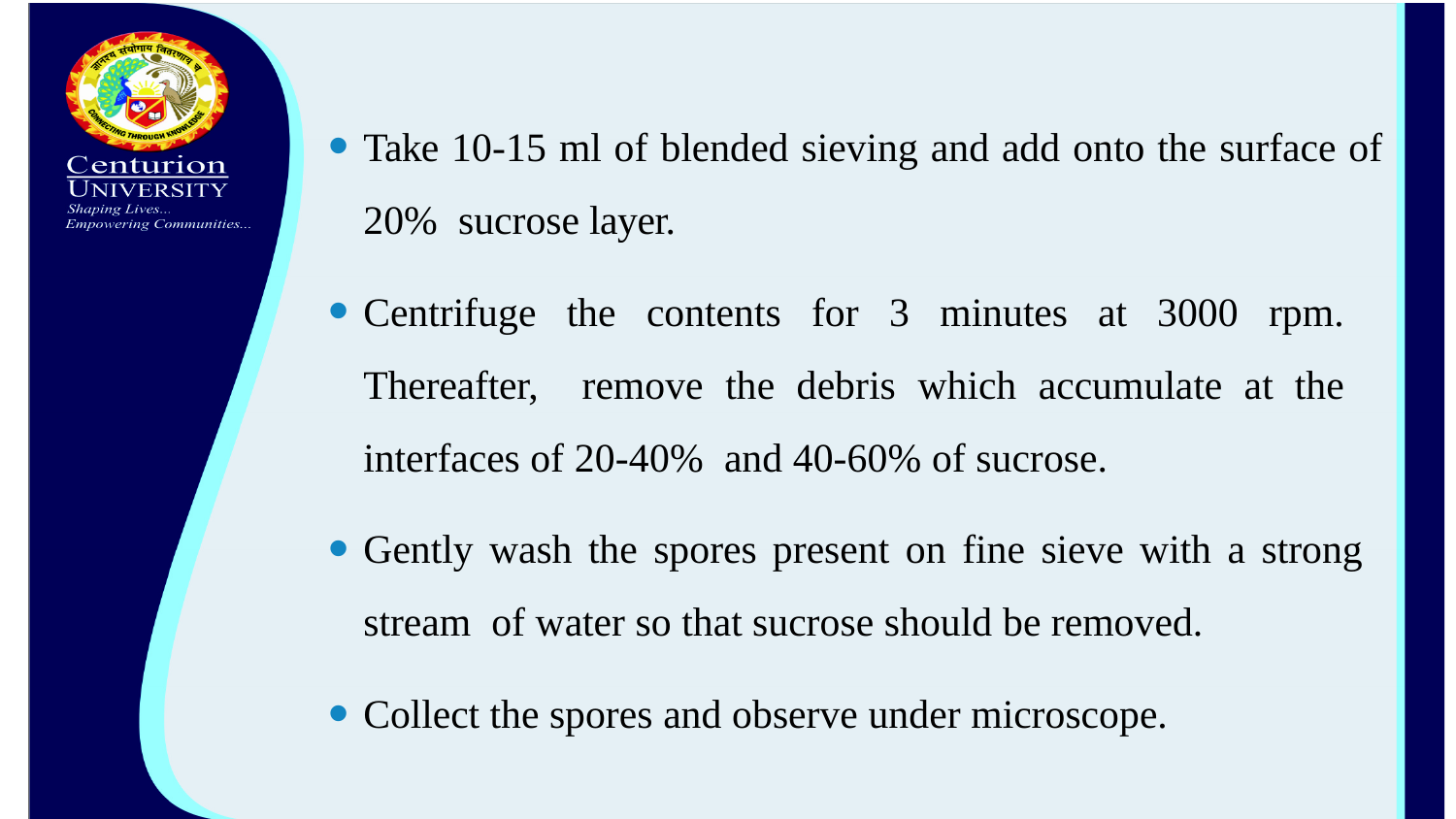

Take 10-15 ml of blended sieving and add onto the surface of 20%  sucrose layer.
Centrifuge the contents for 3 minutes at 3000 rpm. Thereafter,  remove the debris which accumulate at the interfaces of 20-40%  and 40-60% of sucrose.
Gently wash the spores present on fine sieve with a strong stream  of water so that sucrose should be removed.
Collect the spores and observe under microscope.